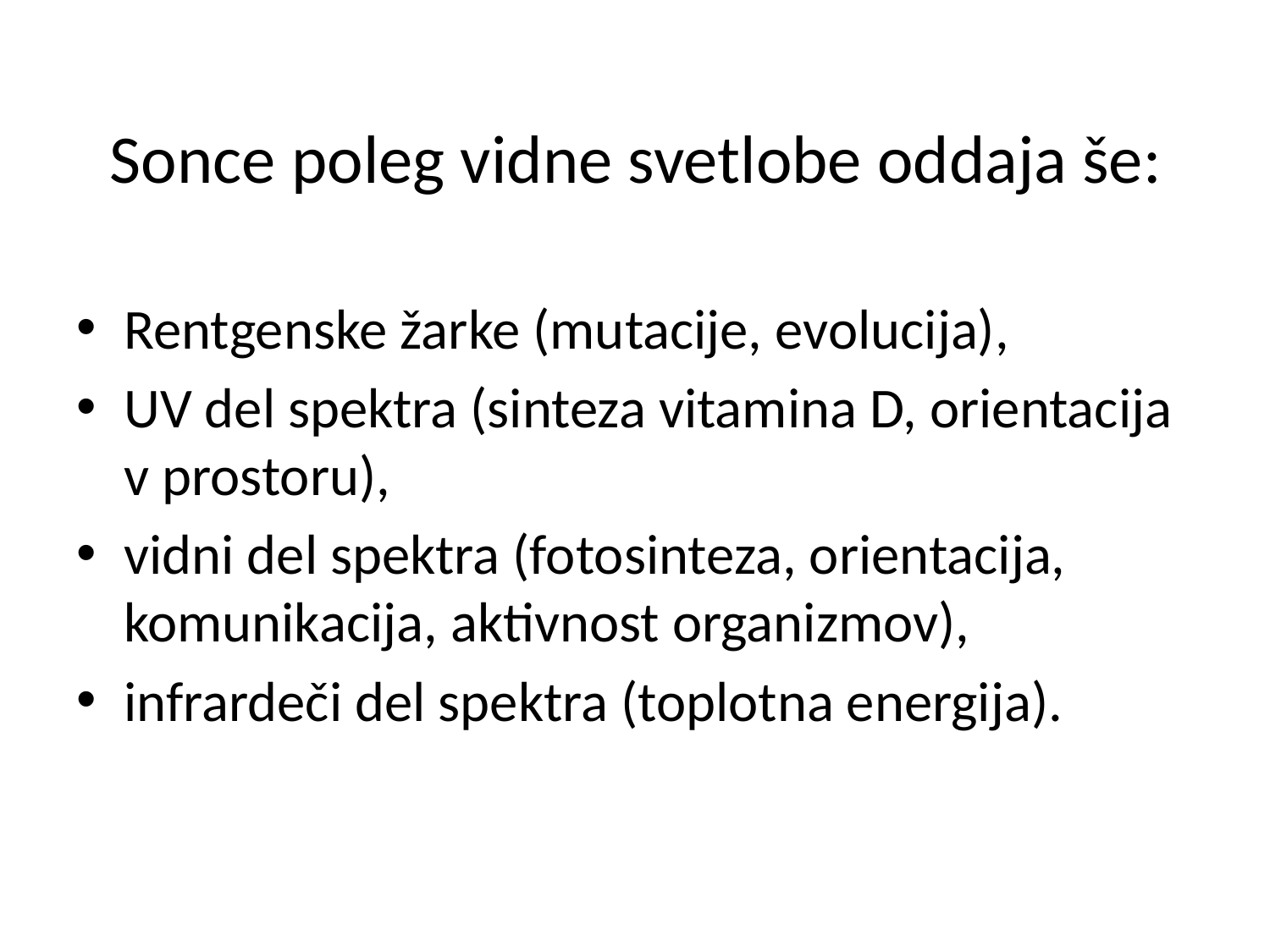

# Sonce poleg vidne svetlobe oddaja še:
Rentgenske žarke (mutacije, evolucija),
UV del spektra (sinteza vitamina D, orientacija v prostoru),
vidni del spektra (fotosinteza, orientacija, komunikacija, aktivnost organizmov),
infrardeči del spektra (toplotna energija).